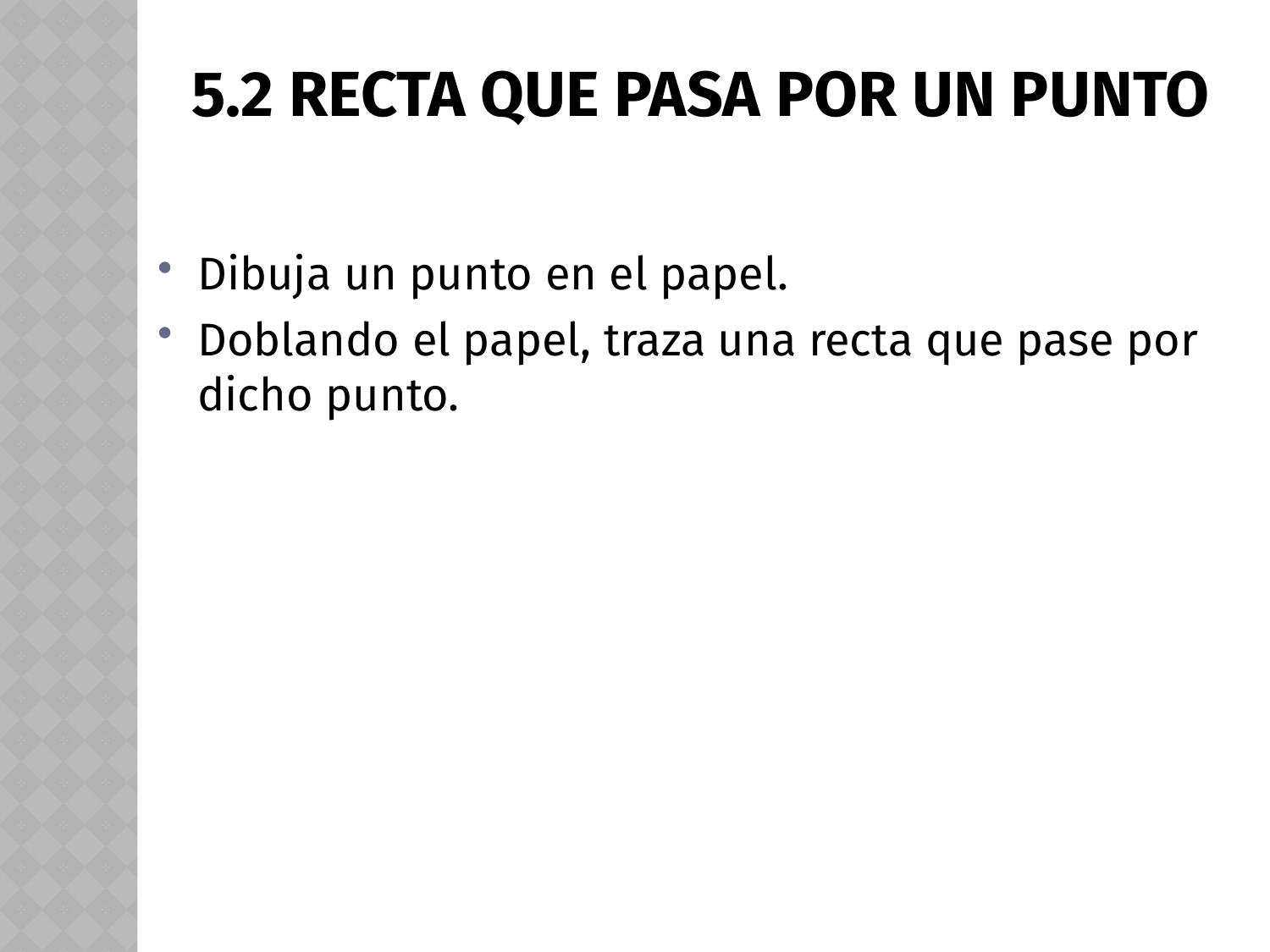

# 5.2 RECTA QUE PASA POR UN PUNTO
Dibuja un punto en el papel.
Doblando el papel, traza una recta que pase por dicho punto.